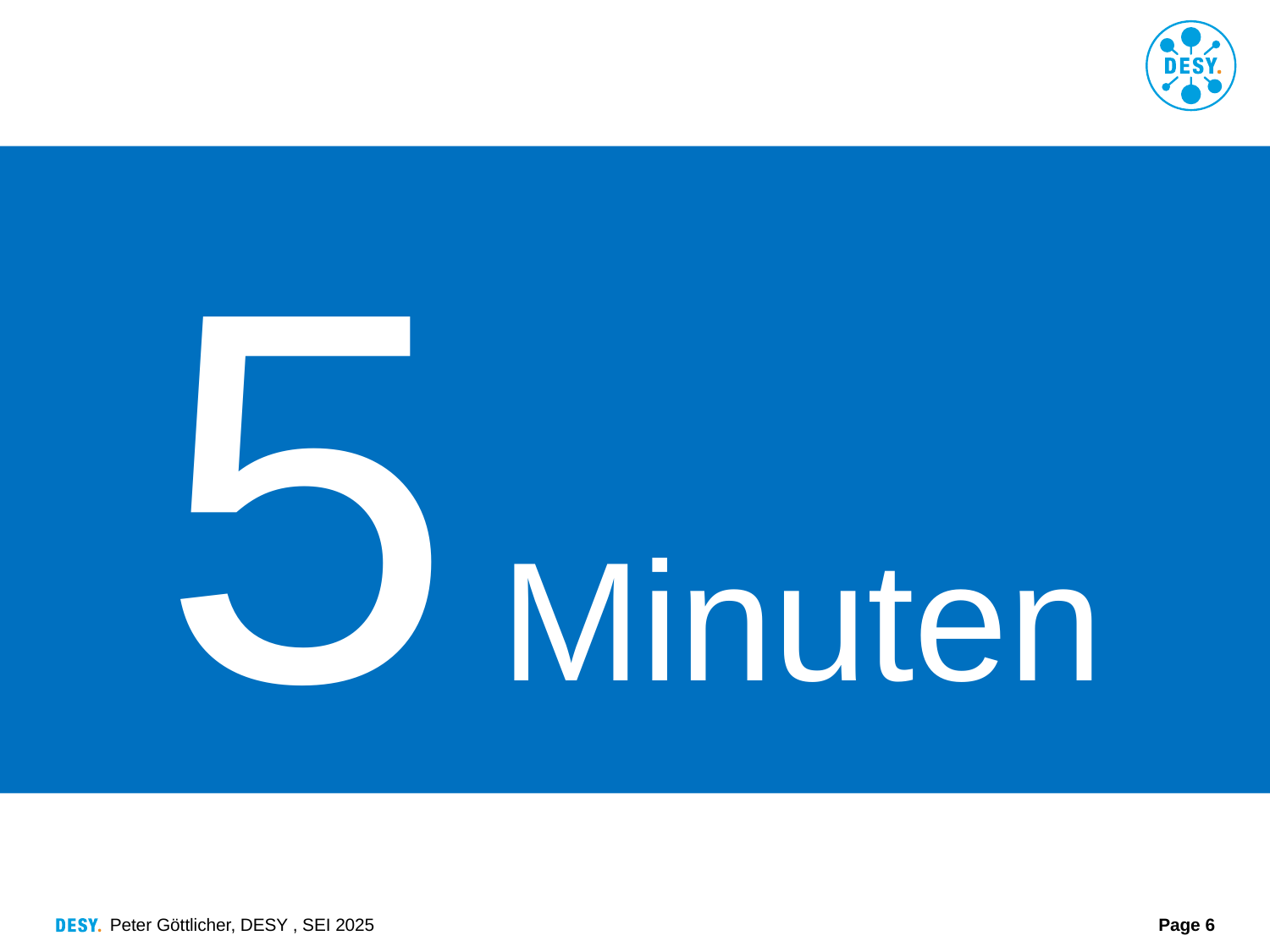

5 Minuten
Peter Göttlicher, DESY , SEI 2025